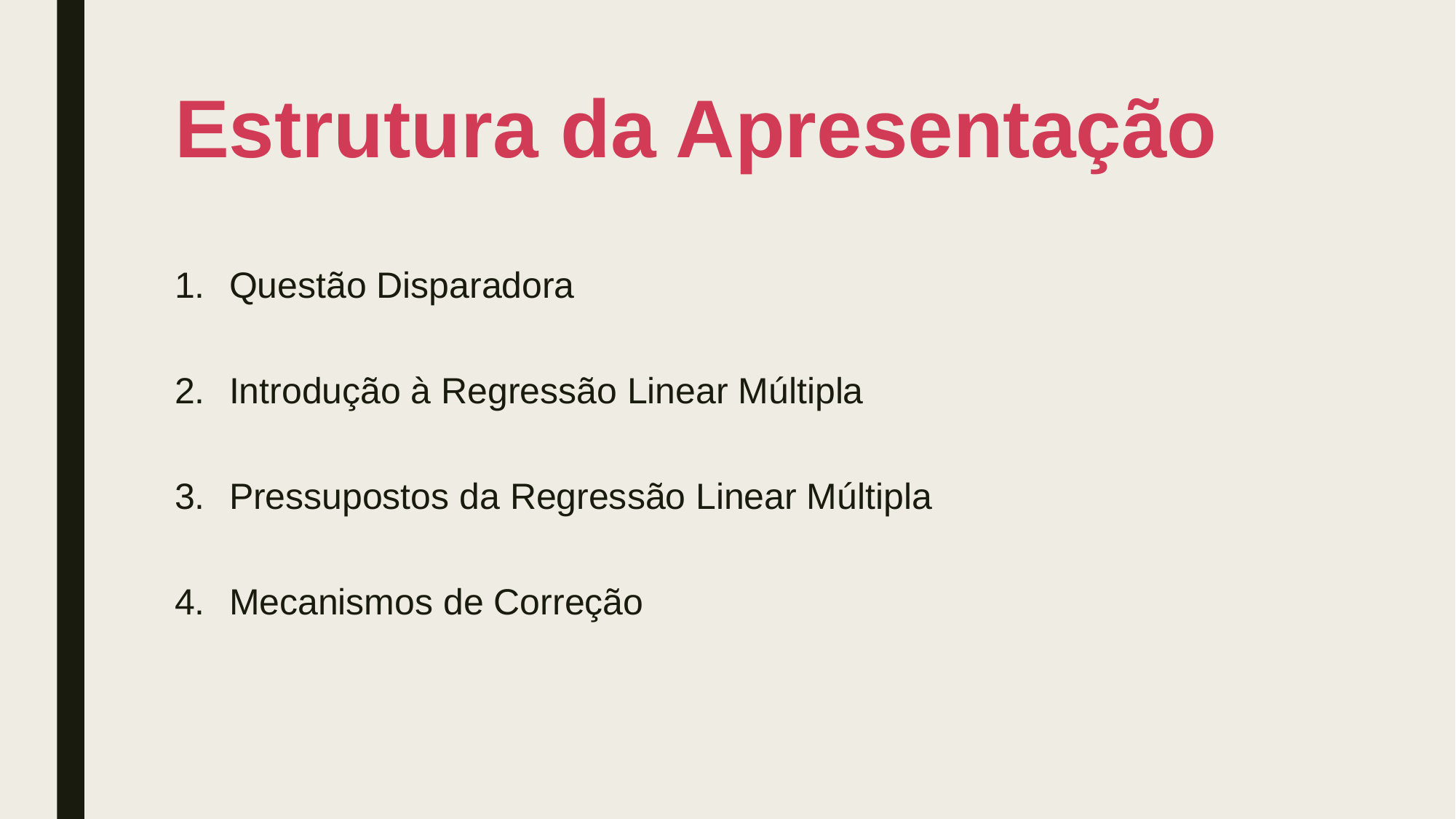

# Estrutura da Apresentação
Questão Disparadora
Introdução à Regressão Linear Múltipla
Pressupostos da Regressão Linear Múltipla
Mecanismos de Correção